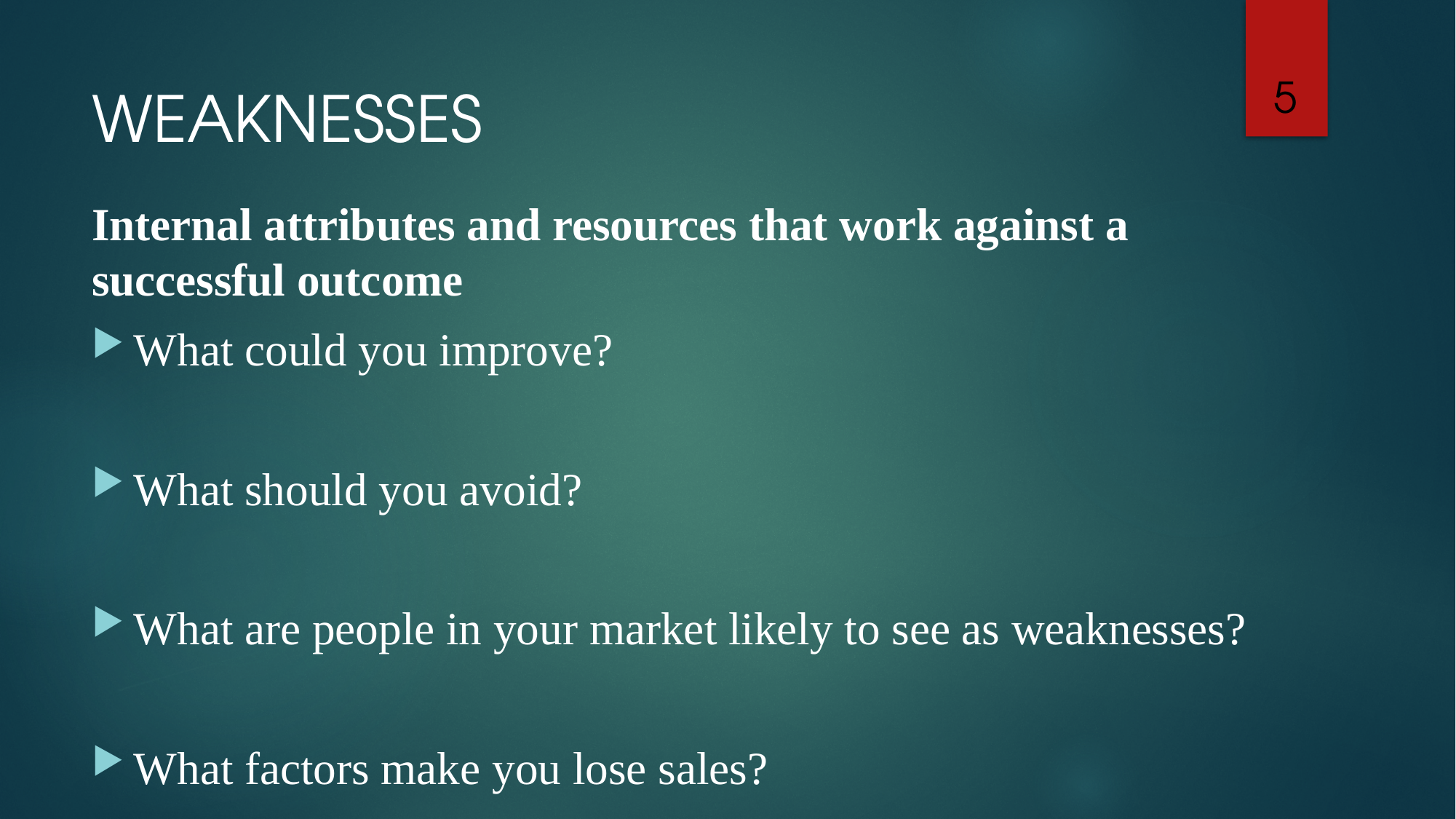

5
# WEAKNESSES
Internal attributes and resources that work against a successful outcome
What could you improve?

What should you avoid?

What are people in your market likely to see as weaknesses?

What factors make you lose sales?